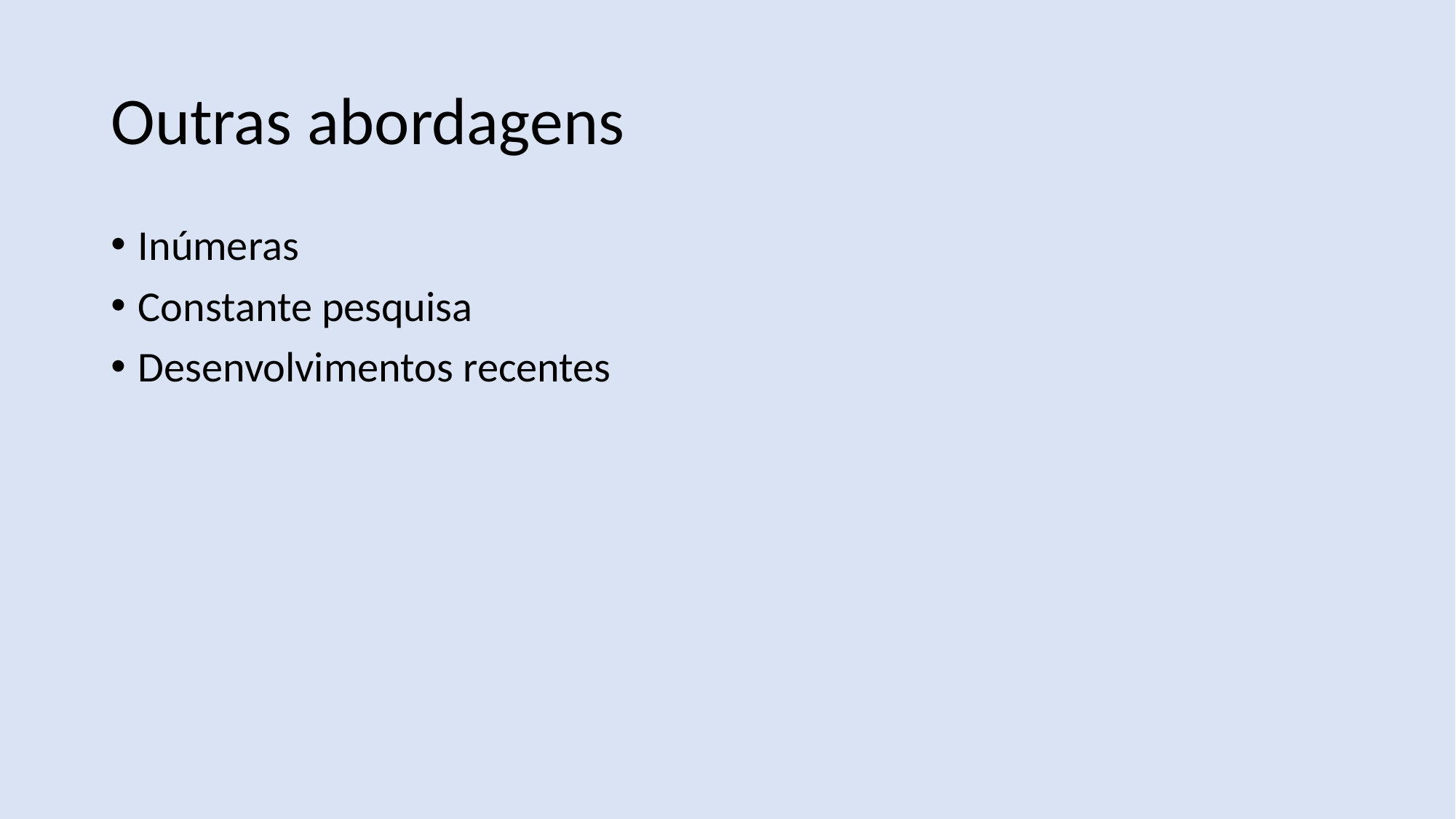

# Outras abordagens
Inúmeras
Constante pesquisa
Desenvolvimentos recentes